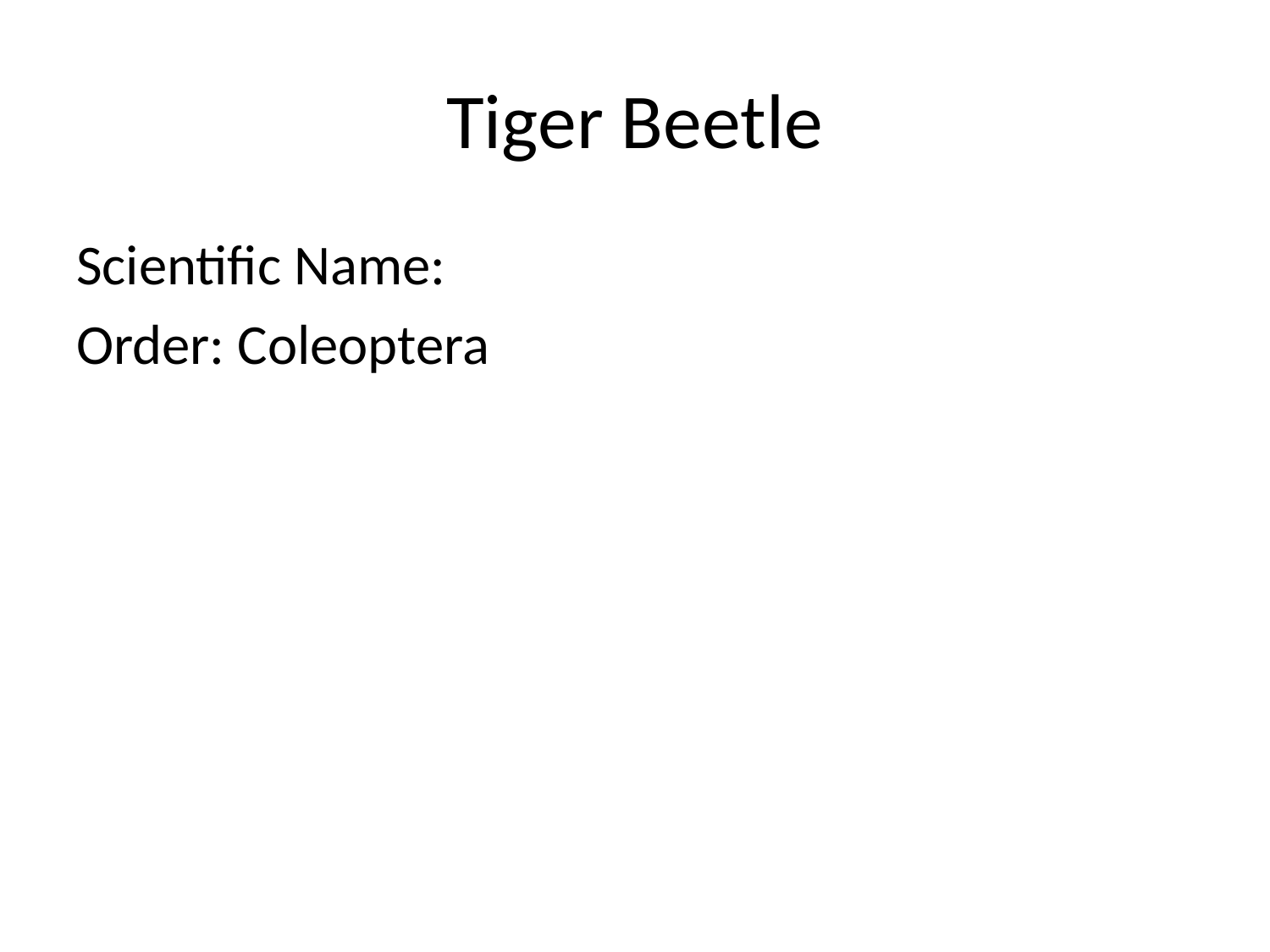

# Tiger Beetle
Scientific Name:
Order: Coleoptera